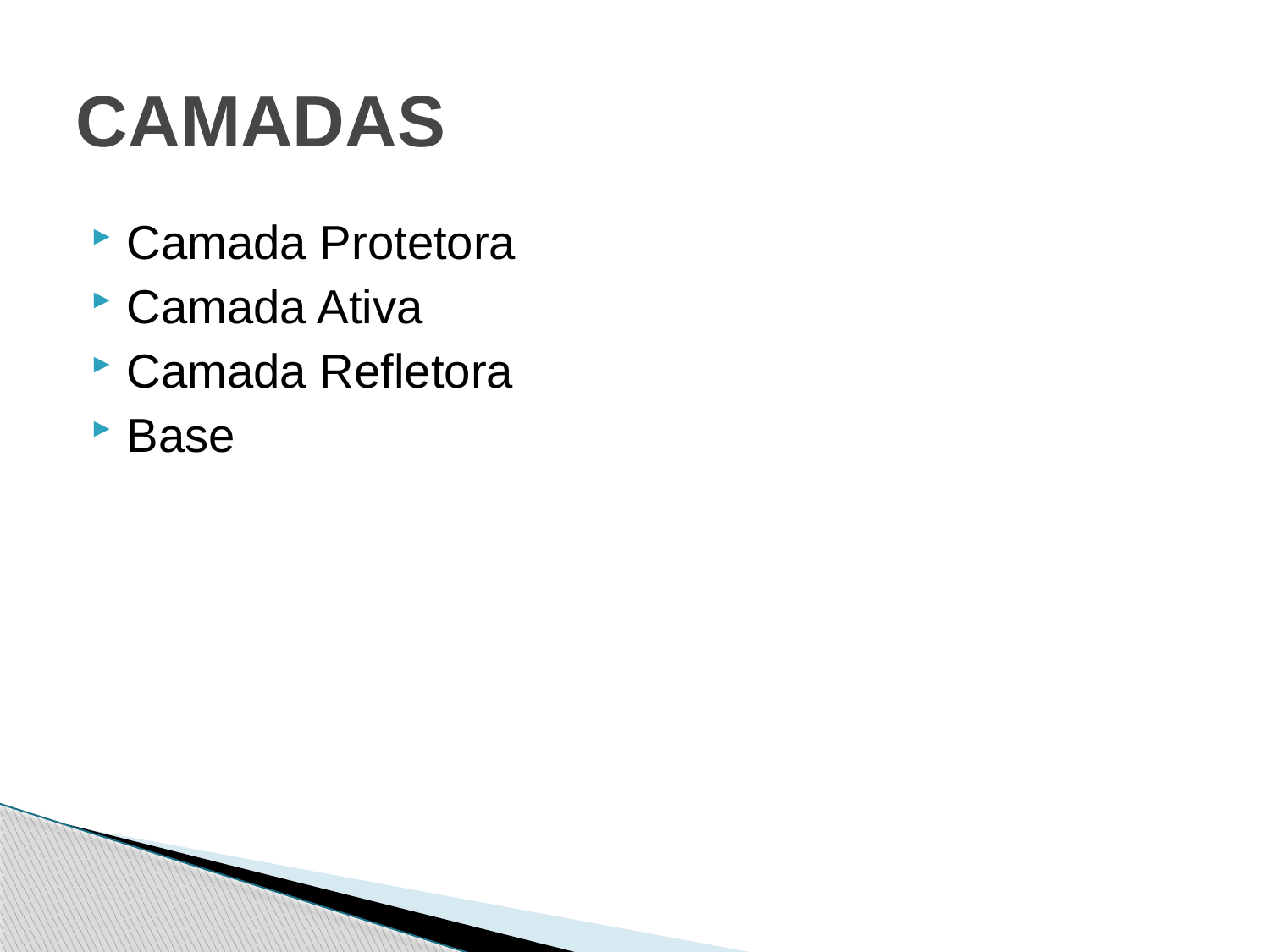

# CAMADAS
Camada Protetora
Camada Ativa
Camada Refletora
Base